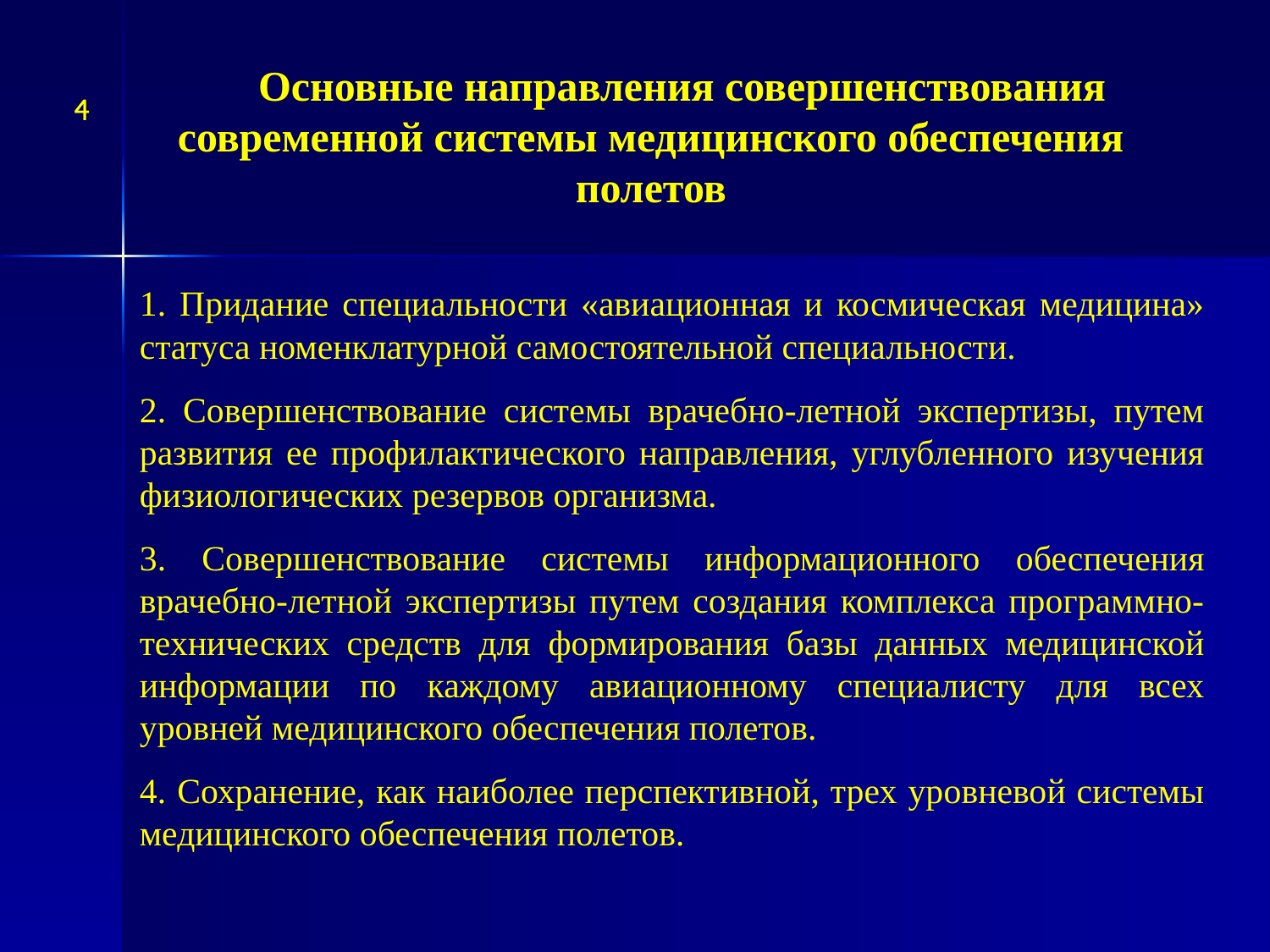

Основные направления совершенствования современной системы медицинского обеспечения полетов

4
1. Придание специальности «авиационная и космическая медицина» статуса номенклатурной самостоятельной специальности.
2. Совершенствование системы врачебно-летной экспертизы, путем развития ее профилактического направления, углубленного изучения физиологических резервов организма.
3. Совершенствование системы информационного обеспечения врачебно-летной экспертизы путем создания комплекса программно-технических средств для формирования базы данных медицинской информации по каждому авиационному специалисту для всех уровней медицинского обеспечения полетов.
4. Сохранение, как наиболее перспективной, трех уровневой системы медицинского обеспечения полетов.